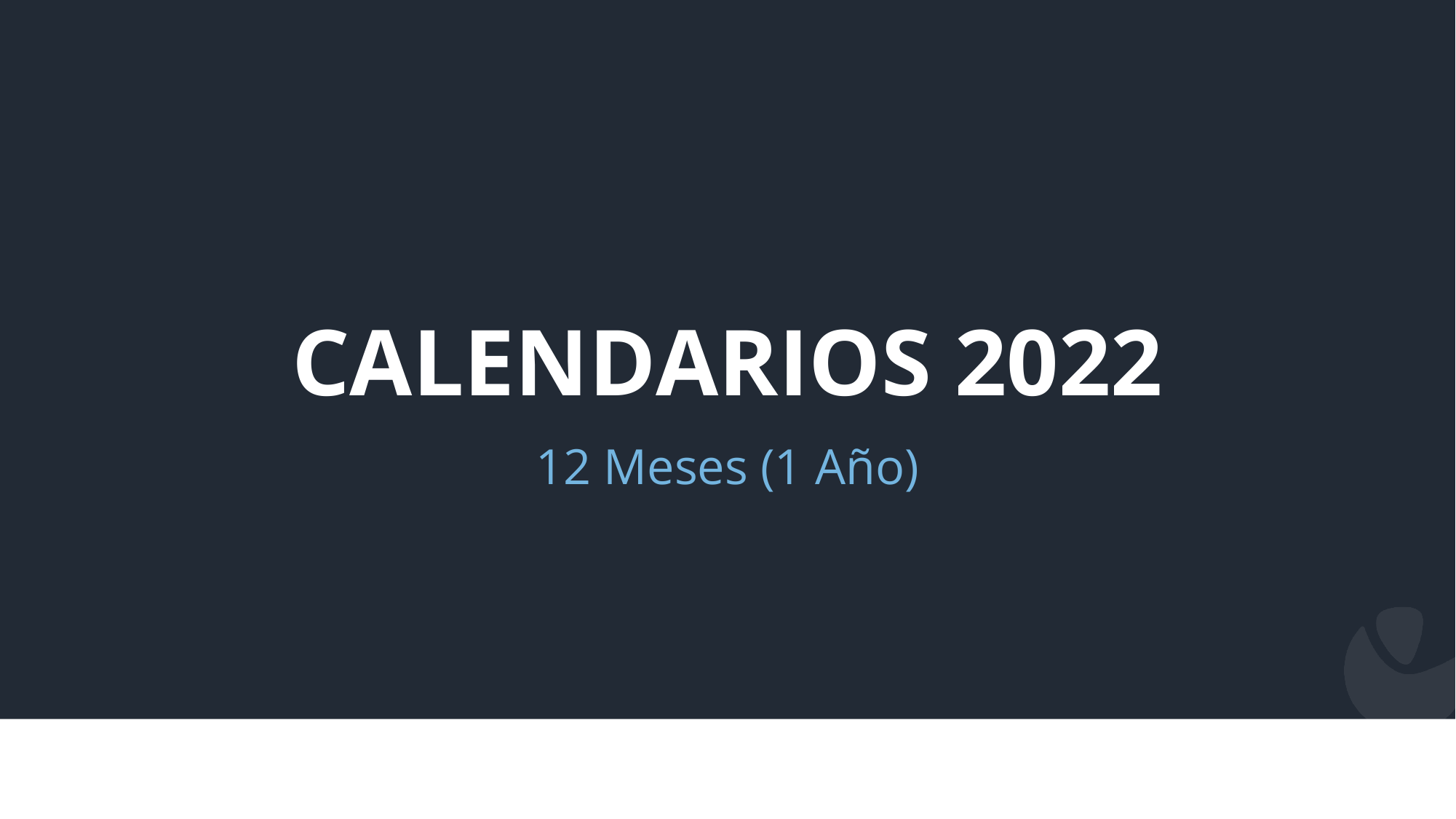

# Calendarios 2022
12 Meses (1 Año)